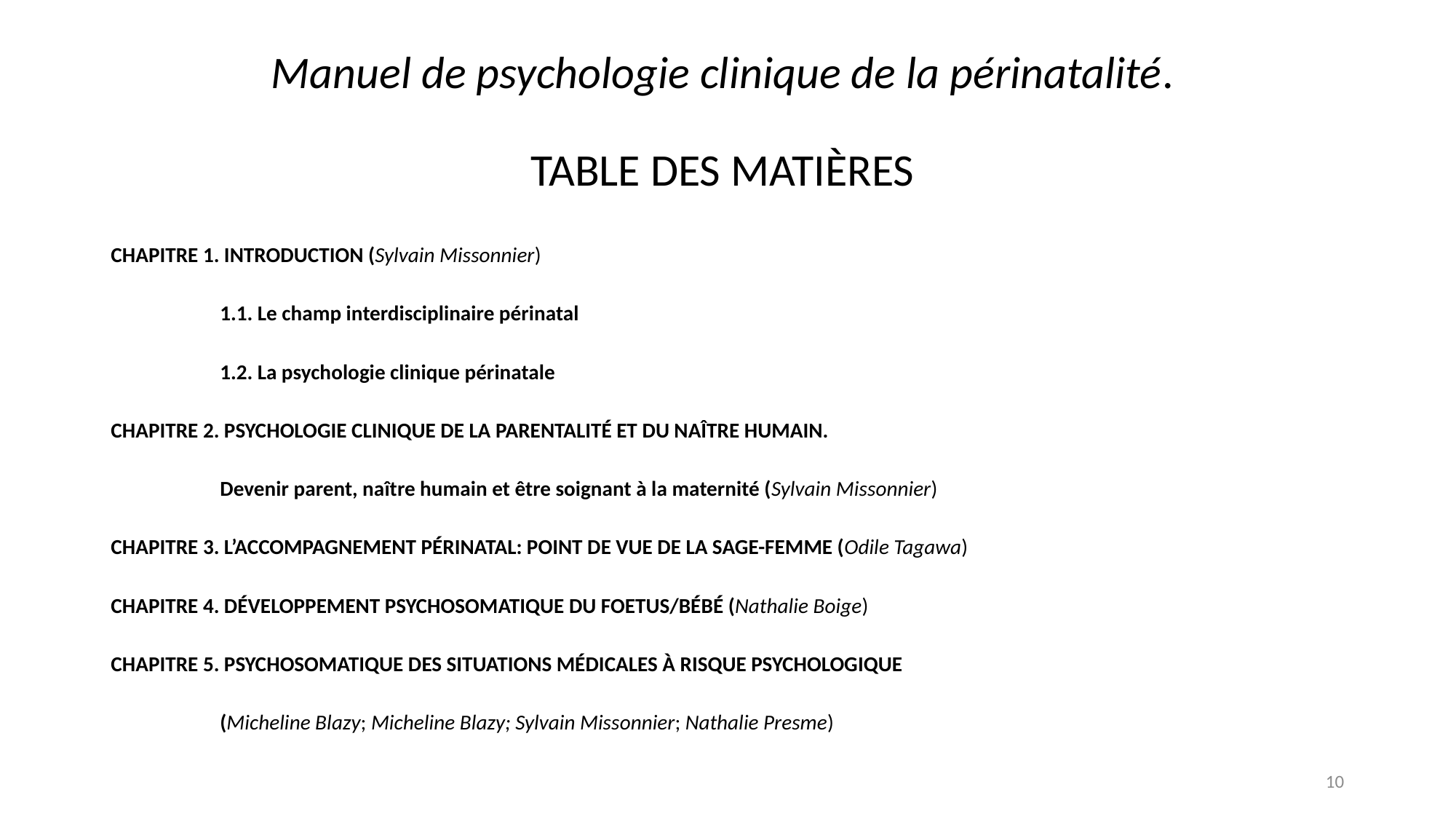

# Manuel de psychologie clinique de la périnatalité.   TABLE DES MATIÈRES
CHAPITRE 1. INTRODUCTION (Sylvain Missonnier)
	1.1. Le champ interdisciplinaire périnatal
	1.2. La psychologie clinique périnatale
CHAPITRE 2. PSYCHOLOGIE CLINIQUE DE LA PARENTALITÉ ET DU NAÎTRE HUMAIN.
	Devenir parent, naître humain et être soignant à la maternité (Sylvain Missonnier)
CHAPITRE 3. L’ACCOMPAGNEMENT PÉRINATAL: POINT DE VUE DE LA SAGE-FEMME (Odile Tagawa)
CHAPITRE 4. DÉVELOPPEMENT PSYCHOSOMATIQUE DU FOETUS/BÉBÉ (Nathalie Boige)
CHAPITRE 5. PSYCHOSOMATIQUE DES SITUATIONS MÉDICALES À RISQUE PSYCHOLOGIQUE
	(Micheline Blazy; Micheline Blazy; Sylvain Missonnier; Nathalie Presme)
10